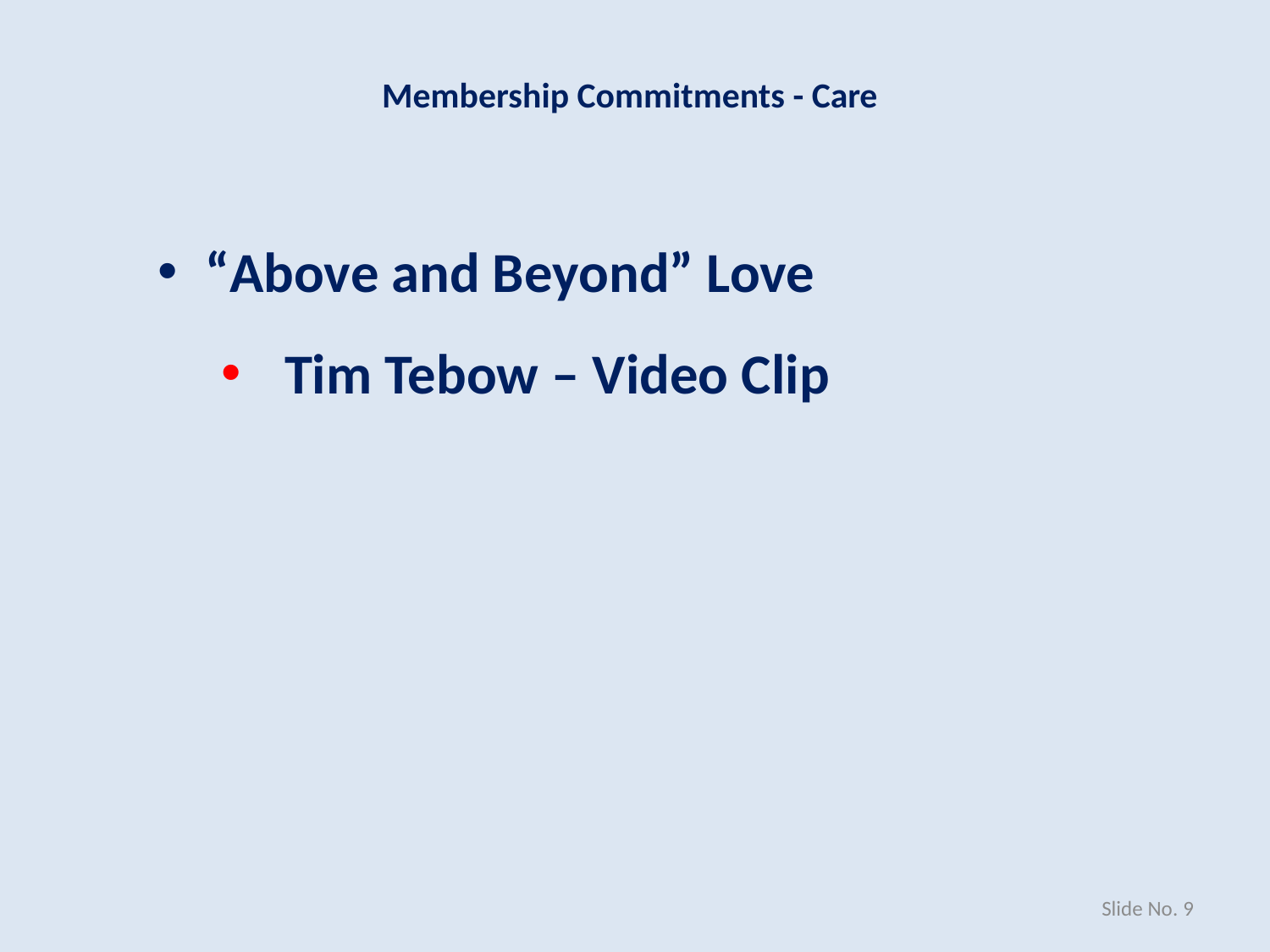

Membership Commitments - Care
“Above and Beyond” Love
Tim Tebow – Video Clip

Slide No. 9